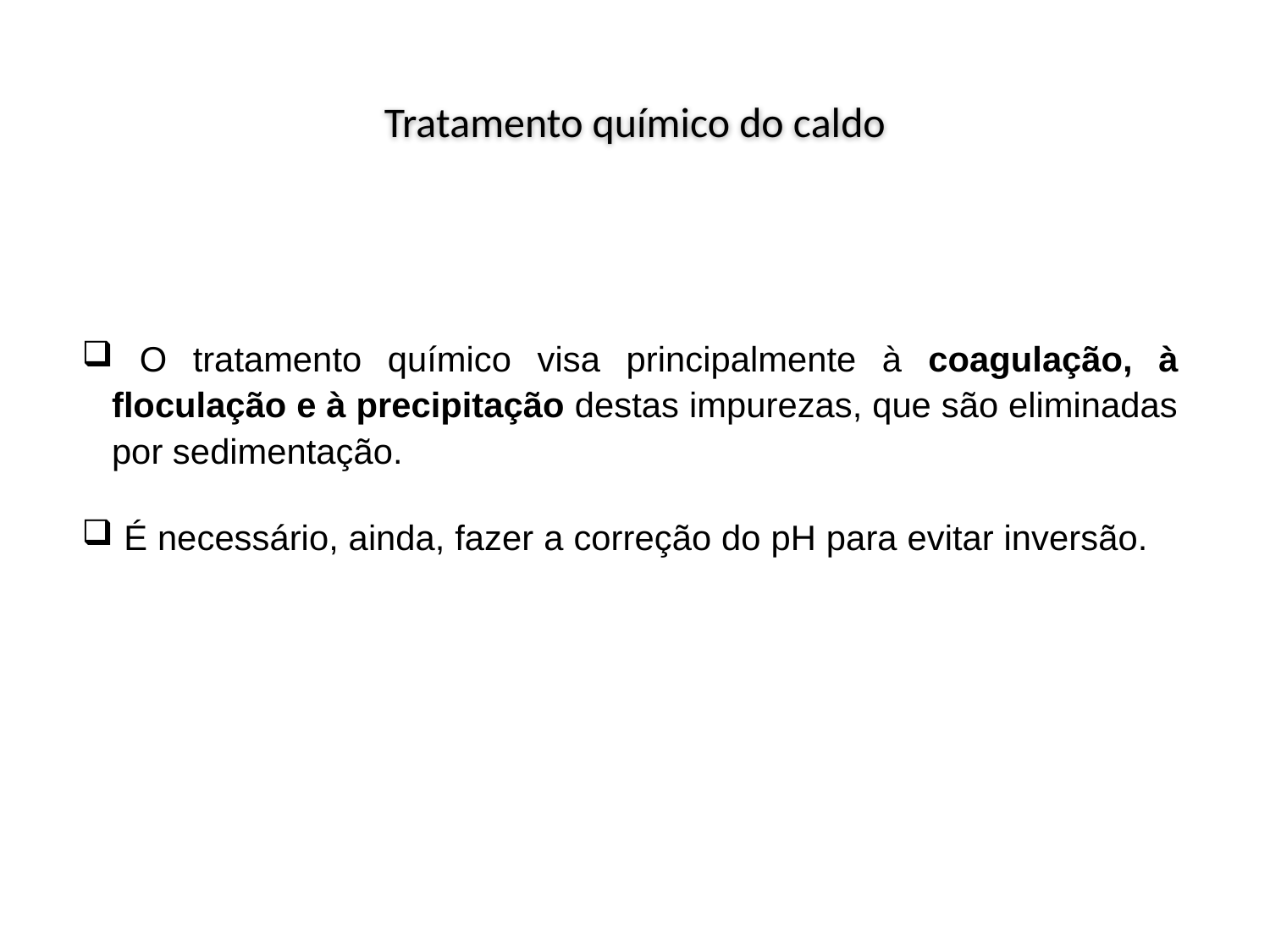

Tratamento químico do caldo
 O tratamento químico visa principalmente à coagulação, à floculação e à precipitação destas impurezas, que são eliminadas por sedimentação.

 É necessário, ainda, fazer a correção do pH para evitar inversão.